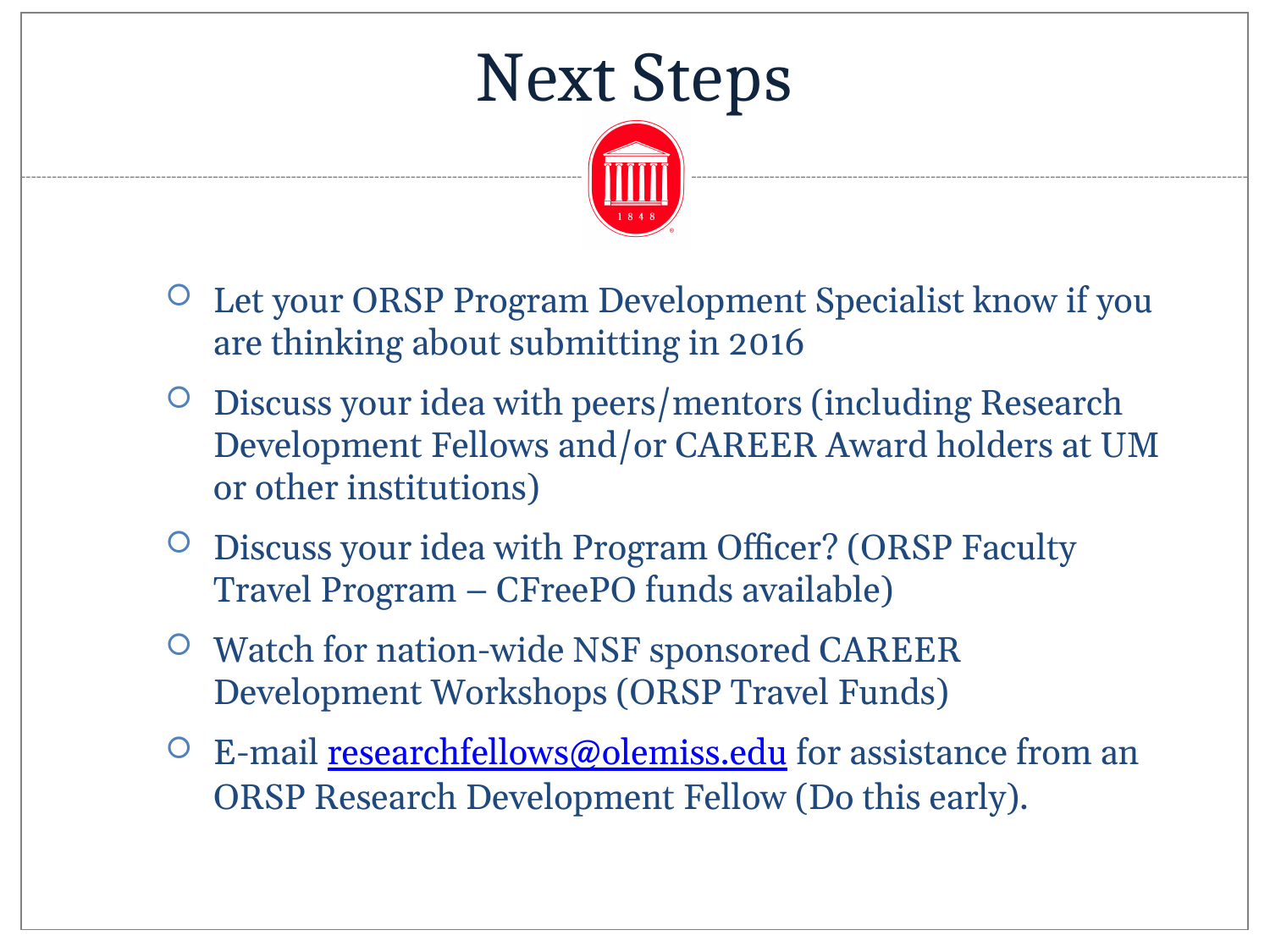

# Next Steps
Let your ORSP Program Development Specialist know if you are thinking about submitting in 2016
Discuss your idea with peers/mentors (including Research Development Fellows and/or CAREER Award holders at UM or other institutions)
Discuss your idea with Program Officer? (ORSP Faculty Travel Program – CFreePO funds available)
Watch for nation-wide NSF sponsored CAREER Development Workshops (ORSP Travel Funds)
E-mail researchfellows@olemiss.edu for assistance from an ORSP Research Development Fellow (Do this early).